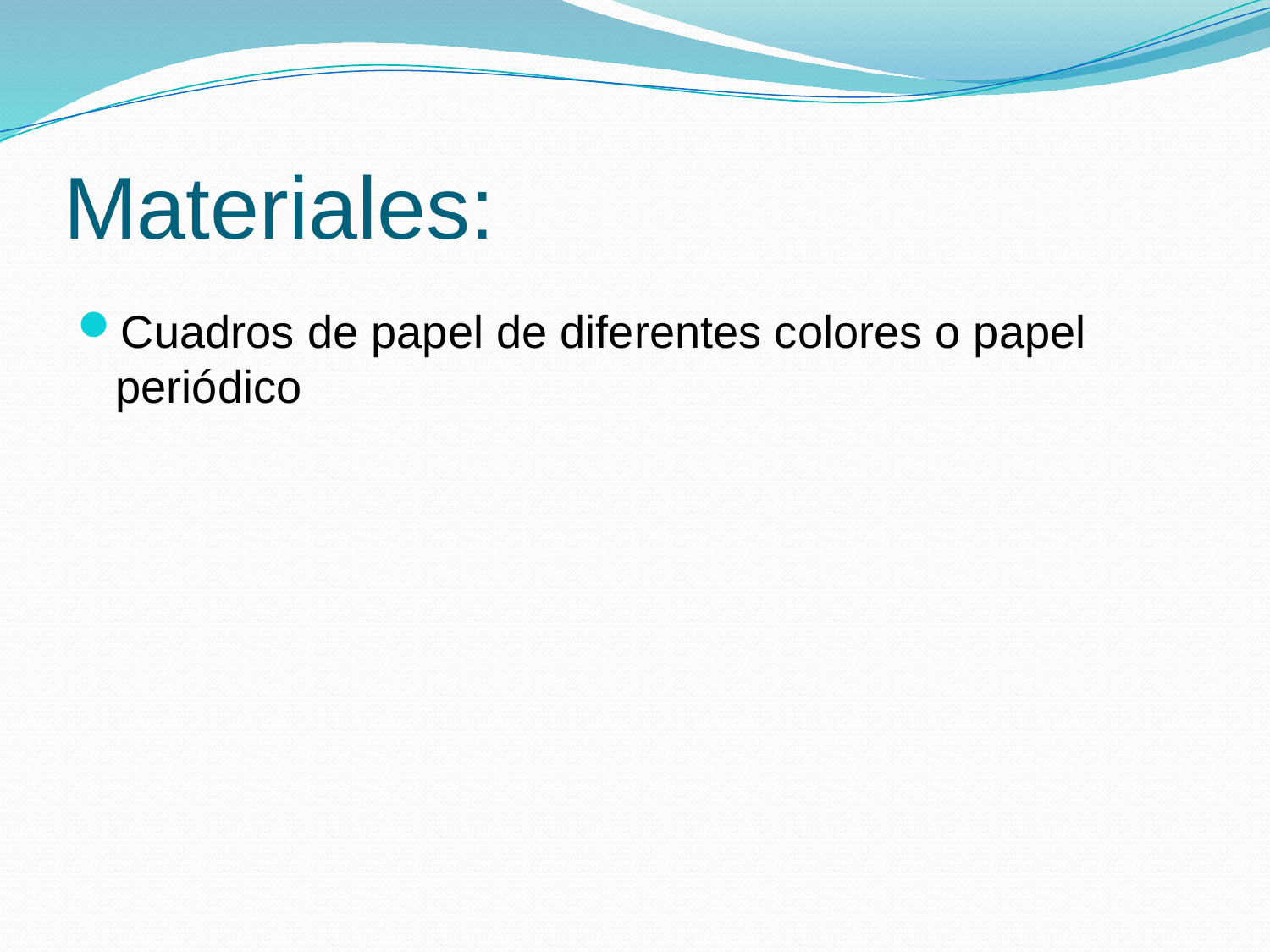

# Materiales:
Cuadros de papel de diferentes colores o papel periódico